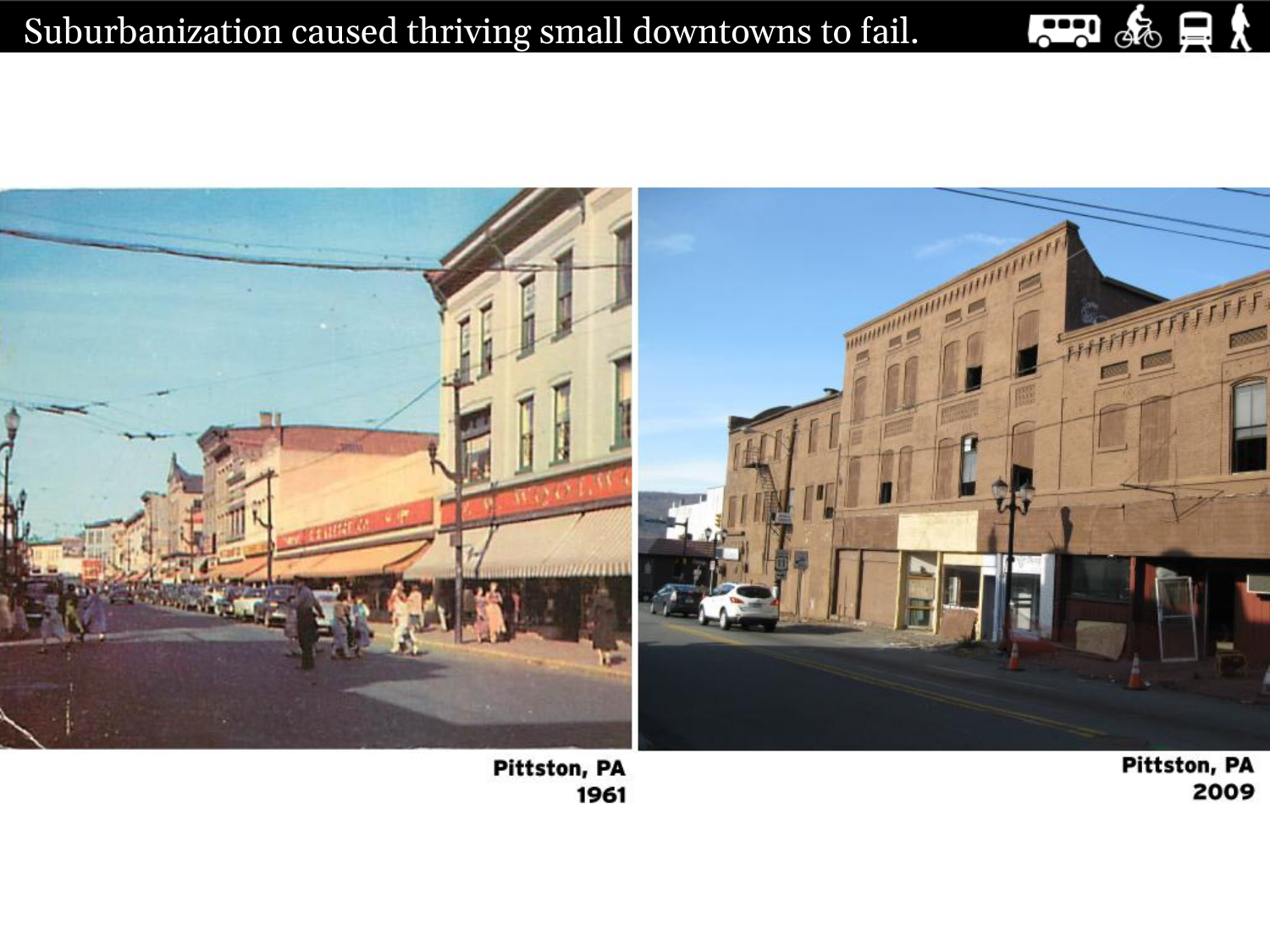

Suburbanization caused thriving small downtowns to fail.